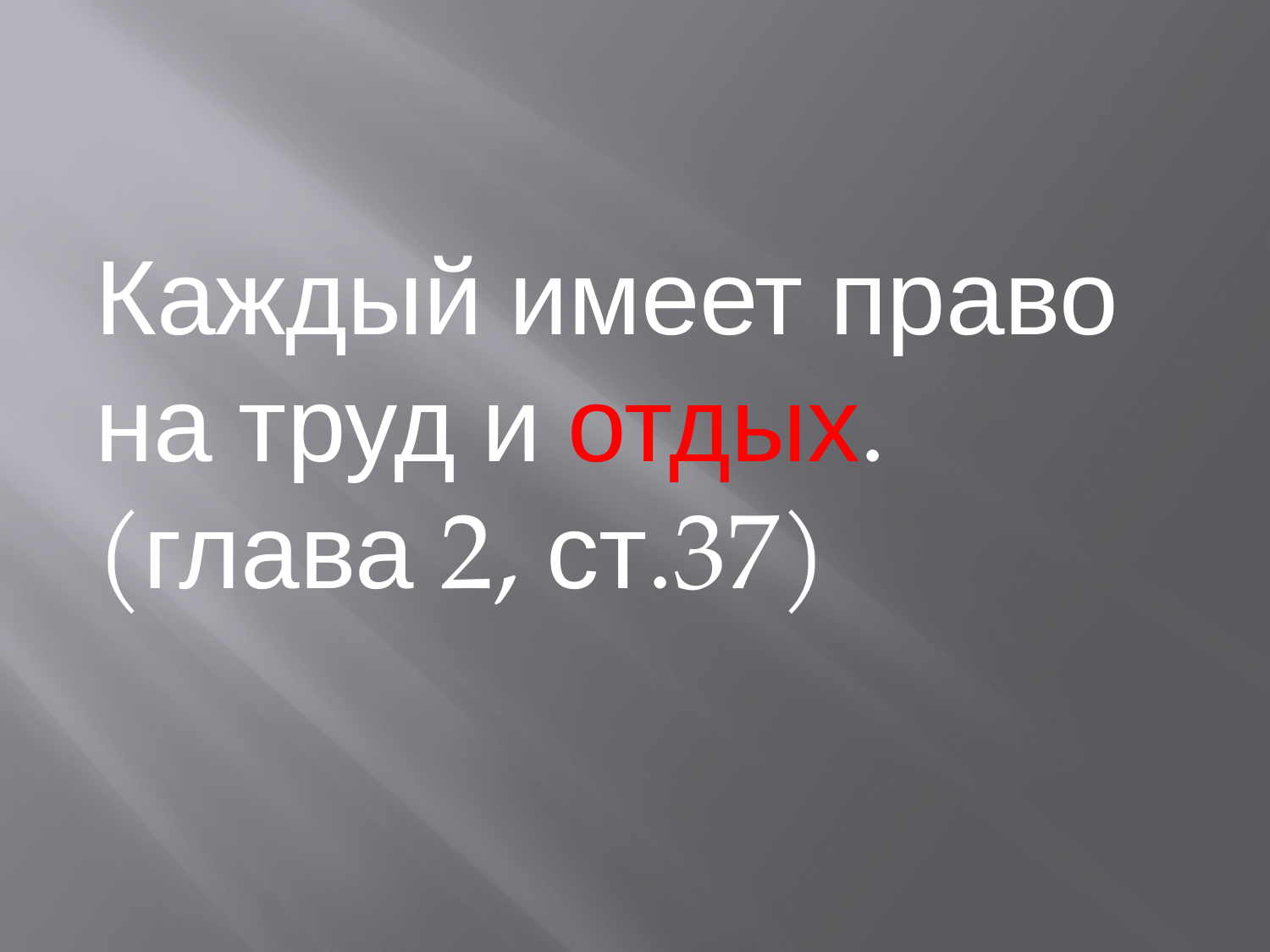

#
Каждый имеет право на труд и отдых. (глава 2, ст.37)